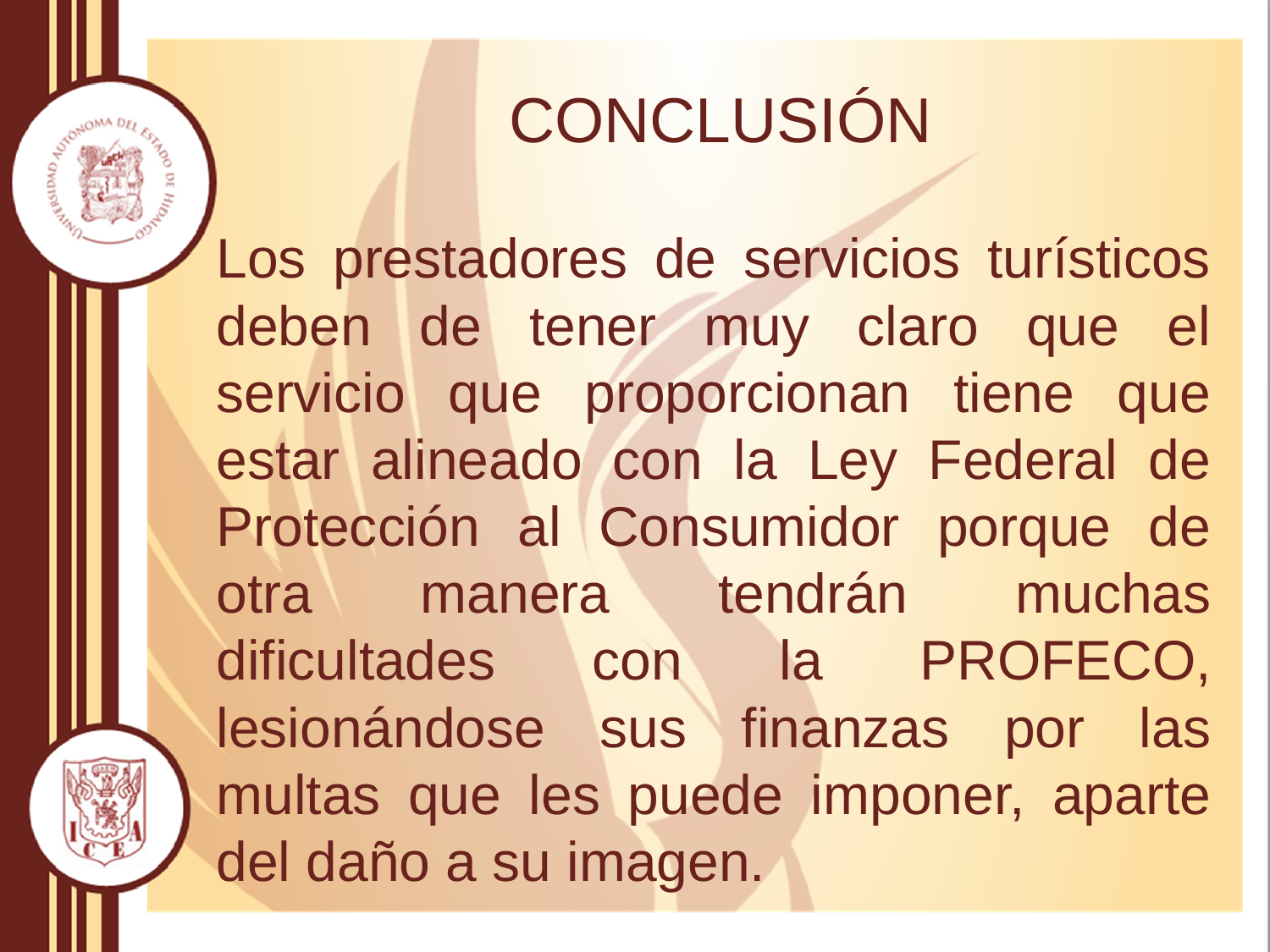

# CONCLUSIÓN
Los prestadores de servicios turísticos deben de tener muy claro que el servicio que proporcionan tiene que estar alineado con la Ley Federal de Protección al Consumidor porque de otra manera tendrán muchas dificultades con la PROFECO, lesionándose sus finanzas por las multas que les puede imponer, aparte del daño a su imagen.